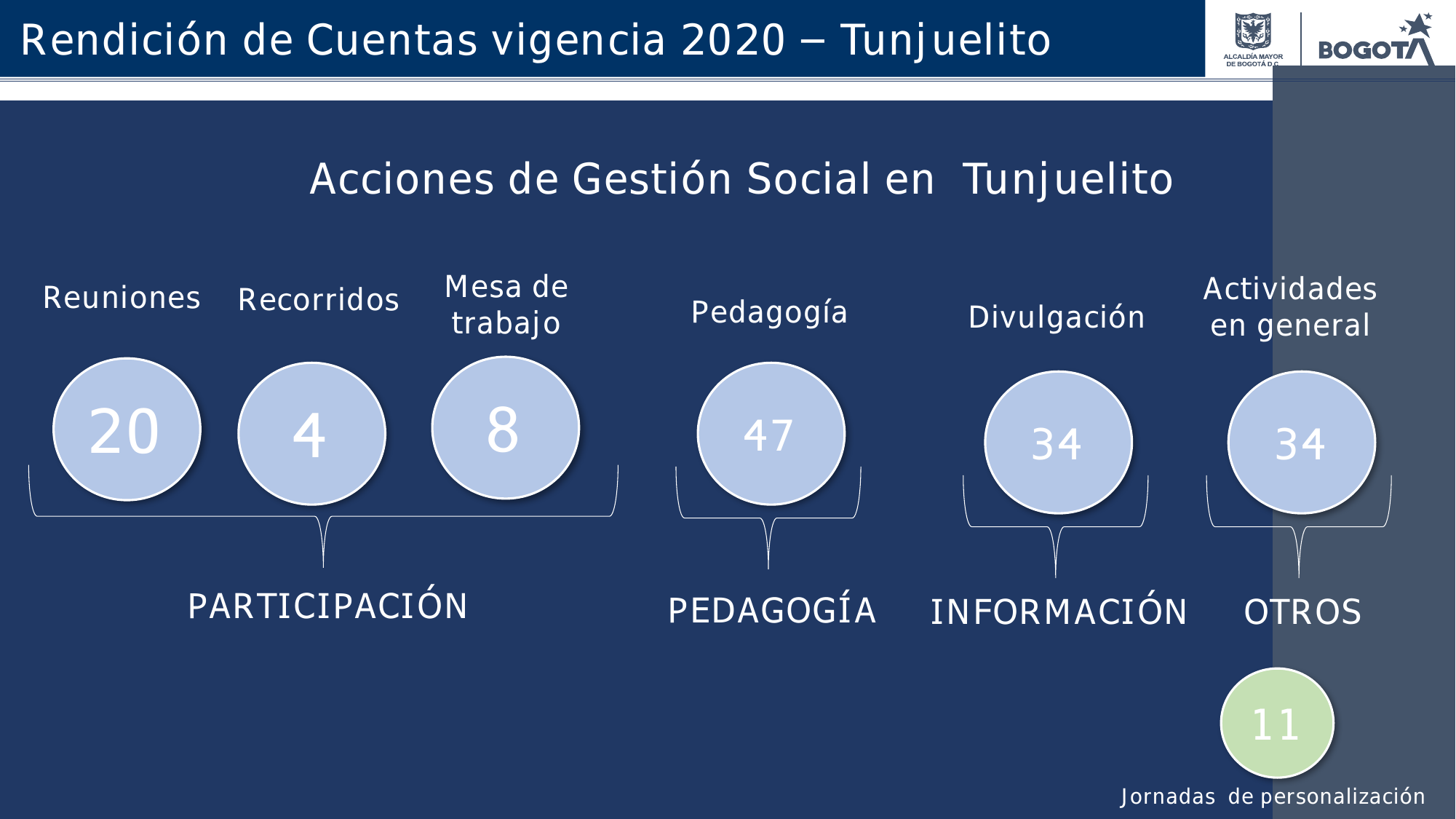

Rendición de Cuentas vigencia 2020 – Tunjuelito

Acciones de Gestión Social en  Tunjuelito

Mesa de
trabajo
Reuniones
Recorridos
8
20
4
PARTICIPACIÓN
Actividades
en general
34

OTROS
Pedagogía
47

PEDAGOGÍA
Divulgación
34

INFORMACIÓN
11
Jornadas  de personalización